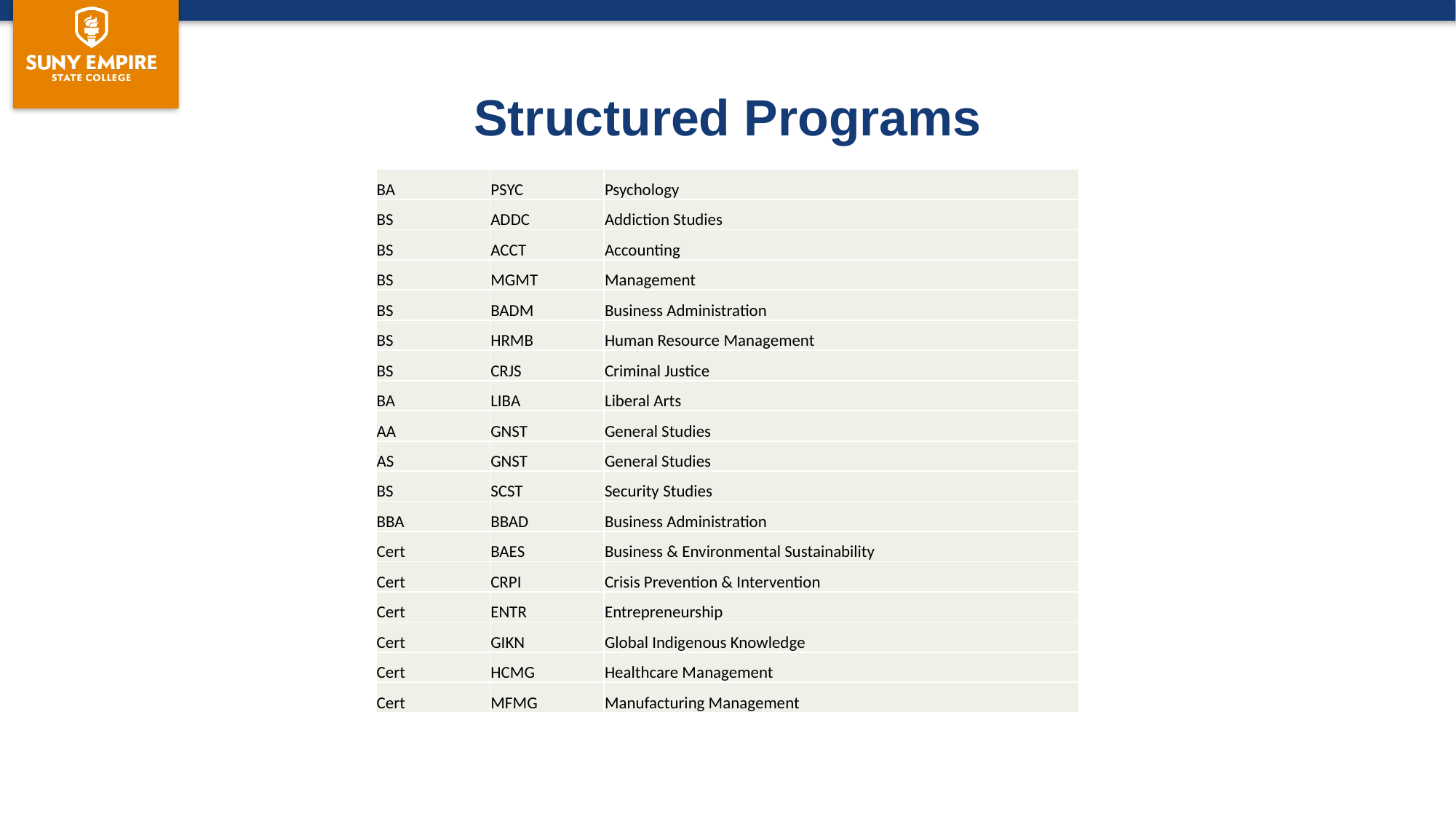

# Structured Programs
| BA | PSYC | Psychology |
| --- | --- | --- |
| BS | ADDC | Addiction Studies |
| BS | ACCT | Accounting |
| BS | MGMT | Management |
| BS | BADM | Business Administration |
| BS | HRMB | Human Resource Management |
| BS | CRJS | Criminal Justice |
| BA | LIBA | Liberal Arts |
| AA | GNST | General Studies |
| AS | GNST | General Studies |
| BS | SCST | Security Studies |
| BBA | BBAD | Business Administration |
| Cert | BAES | Business & Environmental Sustainability |
| Cert | CRPI | Crisis Prevention & Intervention |
| Cert | ENTR | Entrepreneurship |
| Cert | GIKN | Global Indigenous Knowledge |
| Cert | HCMG | Healthcare Management |
| Cert | MFMG | Manufacturing Management |